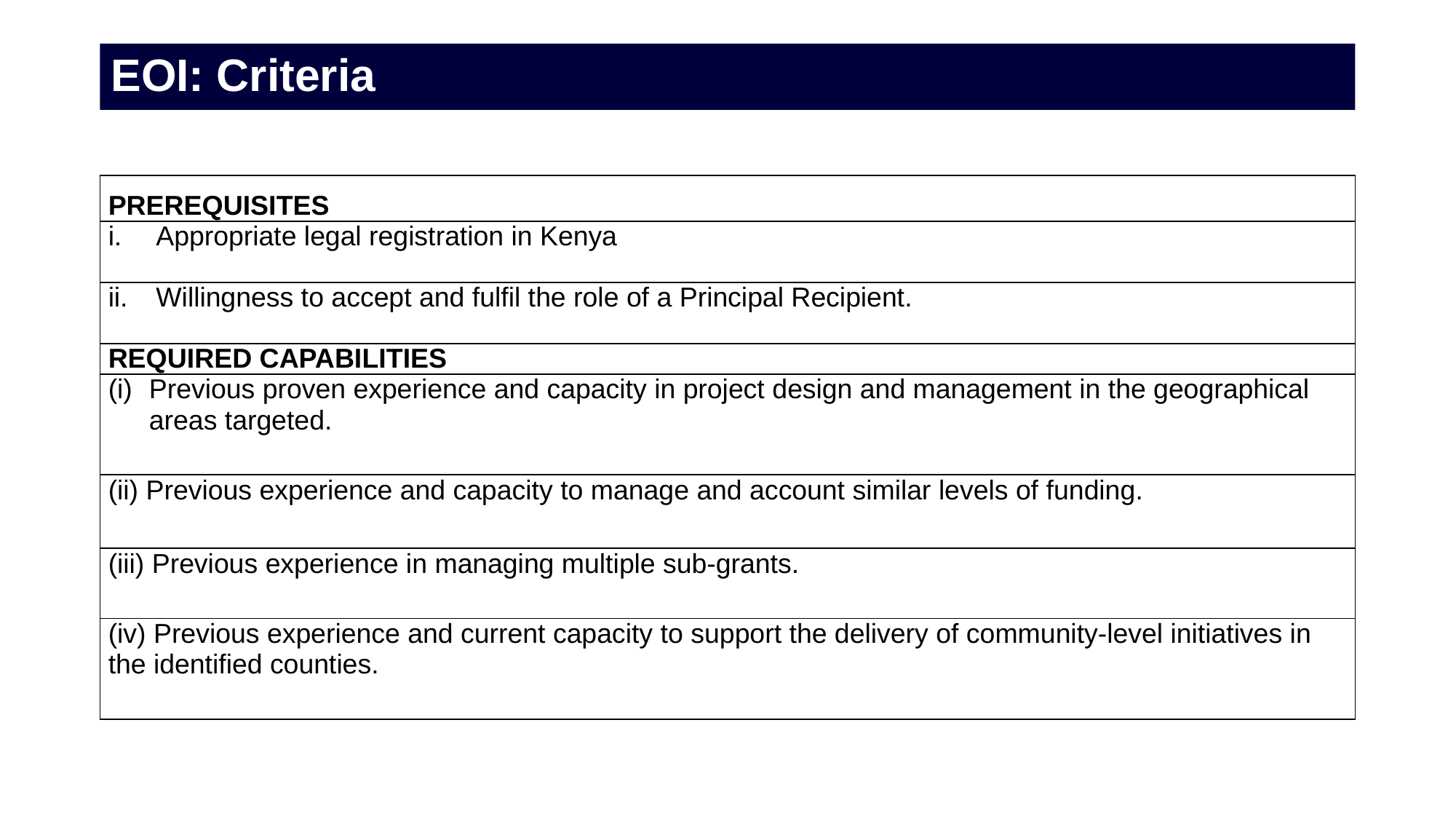

# EOI: Criteria
| PREREQUISITES |
| --- |
| Appropriate legal registration in Kenya |
| Willingness to accept and fulfil the role of a Principal Recipient. |
| REQUIRED CAPABILITIES |
| Previous proven experience and capacity in project design and management in the geographical areas targeted. |
| (ii) Previous experience and capacity to manage and account similar levels of funding. |
| (iii) Previous experience in managing multiple sub-grants. |
| (iv) Previous experience and current capacity to support the delivery of community-level initiatives in the identified counties. |